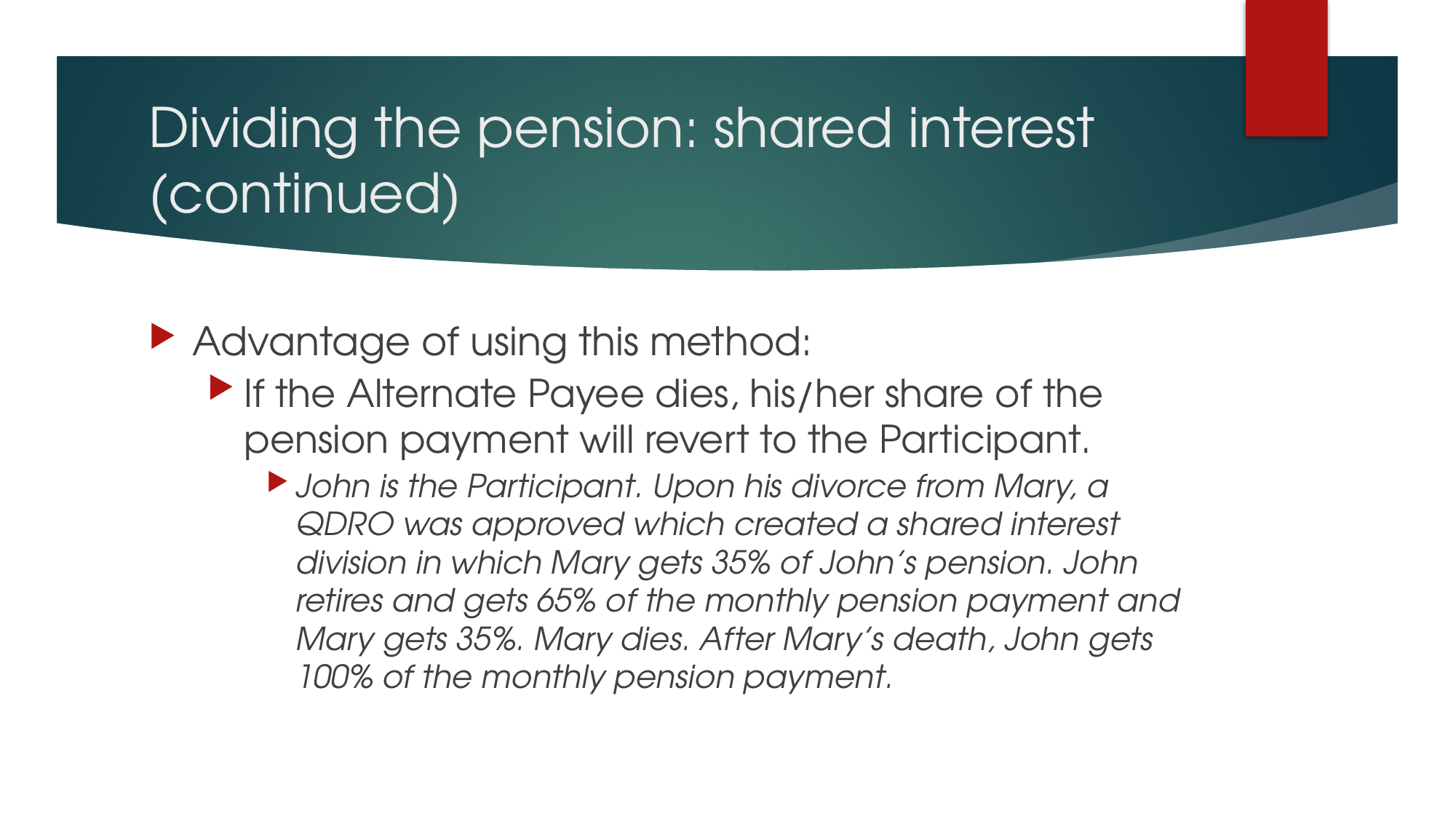

# Dividing the pension: shared interest (continued)
Advantage of using this method:
If the Alternate Payee dies, his/her share of the pension payment will revert to the Participant.
John is the Participant. Upon his divorce from Mary, a QDRO was approved which created a shared interest division in which Mary gets 35% of John’s pension. John retires and gets 65% of the monthly pension payment and Mary gets 35%. Mary dies. After Mary’s death, John gets 100% of the monthly pension payment.